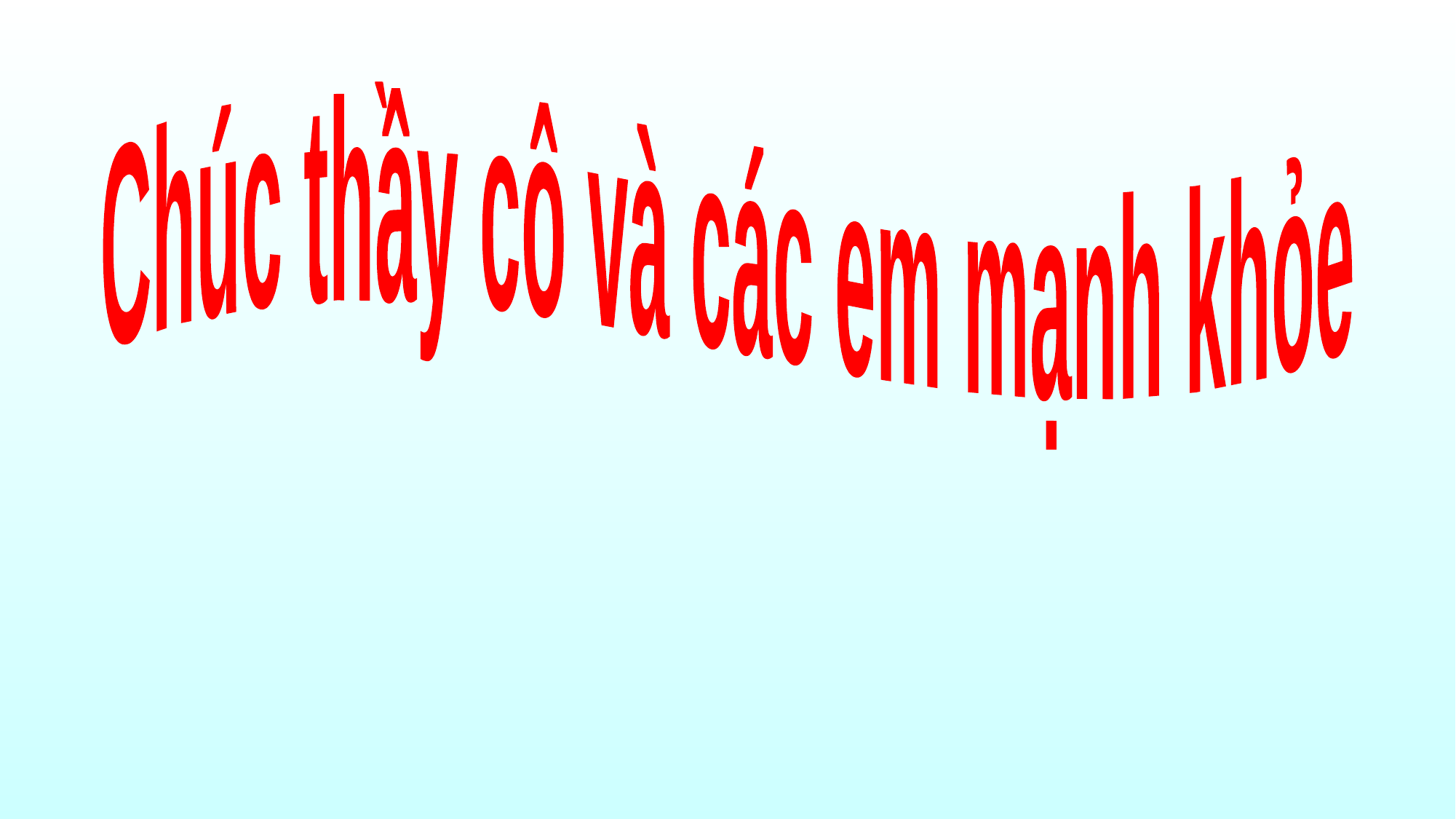

Chúc thầy cô và các em mạnh khỏe